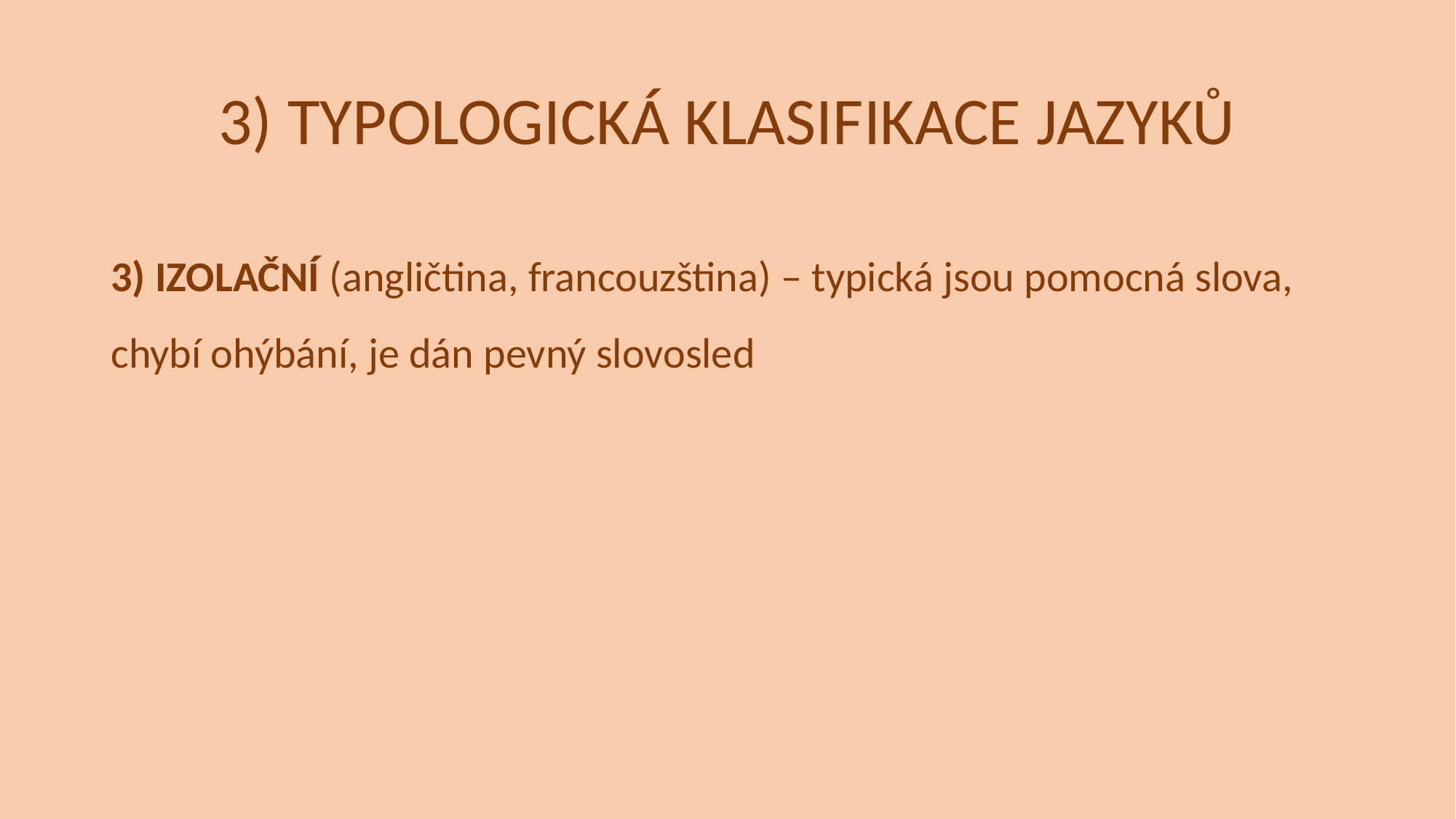

# 3) TYPOLOGICKÁ KLASIFIKACE JAZYKŮ
3) IZOLAČNÍ (angličtina, francouzština) – typická jsou pomocná slova, chybí ohýbání, je dán pevný slovosled